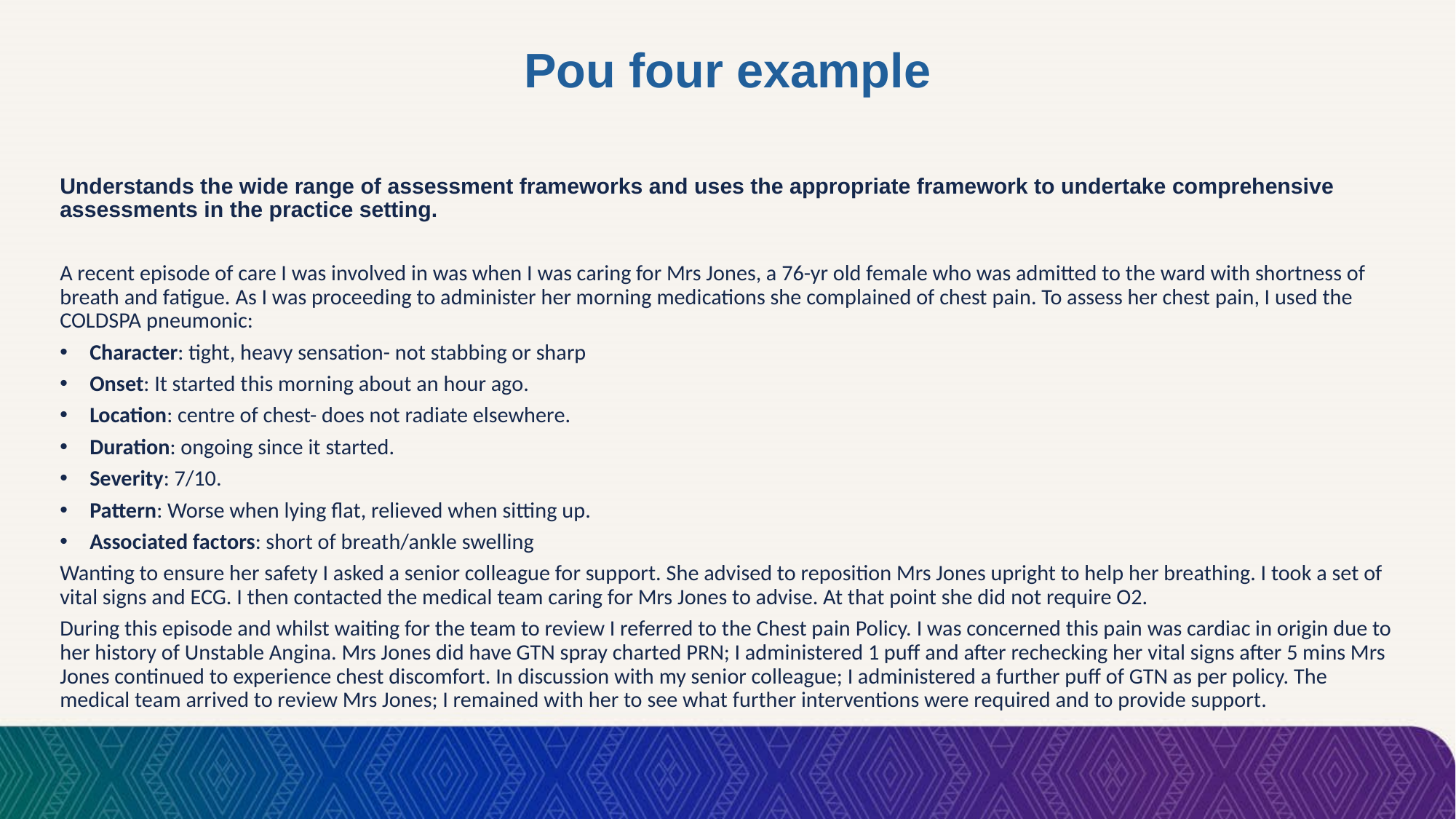

# Pou four example
Understands the wide range of assessment frameworks and uses the appropriate framework to undertake comprehensive assessments in the practice setting.

A recent episode of care I was involved in was when I was caring for Mrs Jones, a 76-yr old female who was admitted to the ward with shortness of breath and fatigue. As I was proceeding to administer her morning medications she complained of chest pain. To assess her chest pain, I used the COLDSPA pneumonic:
Character: tight, heavy sensation- not stabbing or sharp
Onset: It started this morning about an hour ago.
Location: centre of chest- does not radiate elsewhere.
Duration: ongoing since it started.
Severity: 7/10.
Pattern: Worse when lying flat, relieved when sitting up.
Associated factors: short of breath/ankle swelling
Wanting to ensure her safety I asked a senior colleague for support. She advised to reposition Mrs Jones upright to help her breathing. I took a set of vital signs and ECG. I then contacted the medical team caring for Mrs Jones to advise. At that point she did not require O2.
During this episode and whilst waiting for the team to review I referred to the Chest pain Policy. I was concerned this pain was cardiac in origin due to her history of Unstable Angina. Mrs Jones did have GTN spray charted PRN; I administered 1 puff and after rechecking her vital signs after 5 mins Mrs Jones continued to experience chest discomfort. In discussion with my senior colleague; I administered a further puff of GTN as per policy. The medical team arrived to review Mrs Jones; I remained with her to see what further interventions were required and to provide support.